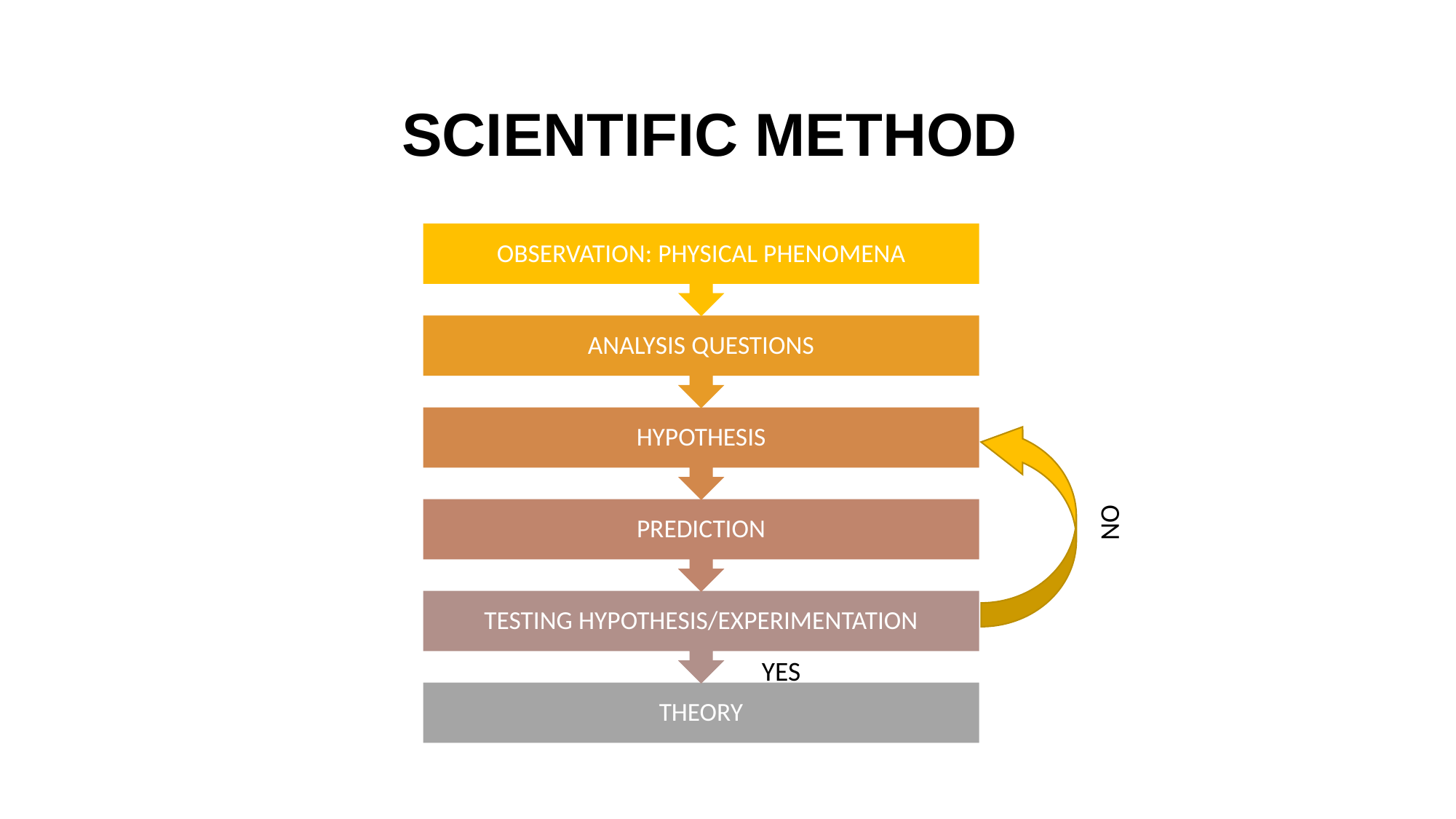

# SCIENTIFIC METHOD
THEORY
TESTING HYPOTHESIS/EXPERIMENTATION
PREDICTION
HYPOTHESIS
ANALYSIS QUESTIONS
OBSERVATION: PHYSICAL PHENOMENA

NO
YES